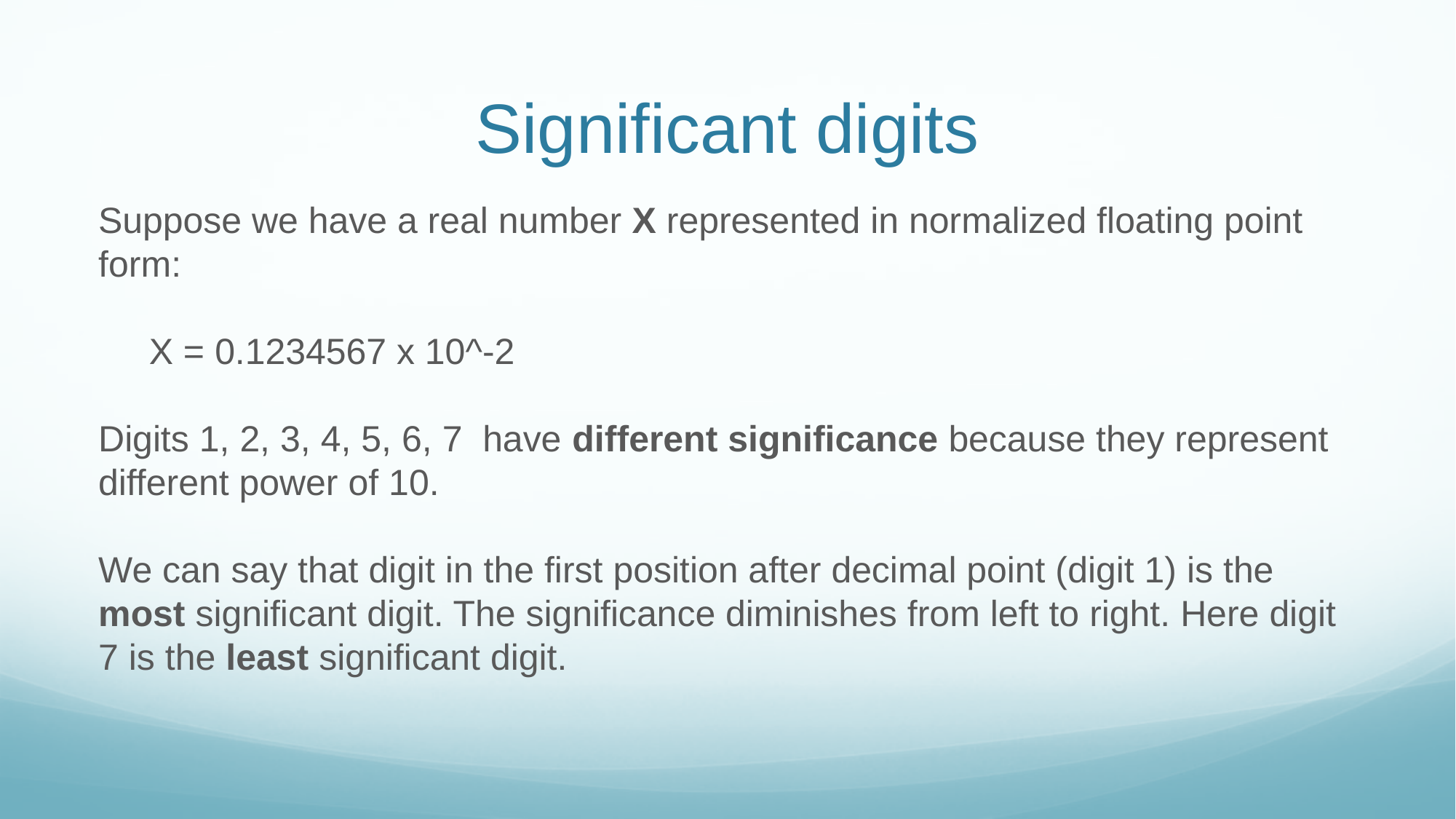

# Significant digits
Suppose we have a real number X represented in normalized floating point form:

     X = 0.1234567 x 10^-2

Digits 1, 2, 3, 4, 5, 6, 7  have different significance because they represent different power of 10.

We can say that digit in the first position after decimal point (digit 1) is the most significant digit. The significance diminishes from left to right. Here digit 7 is the least significant digit.